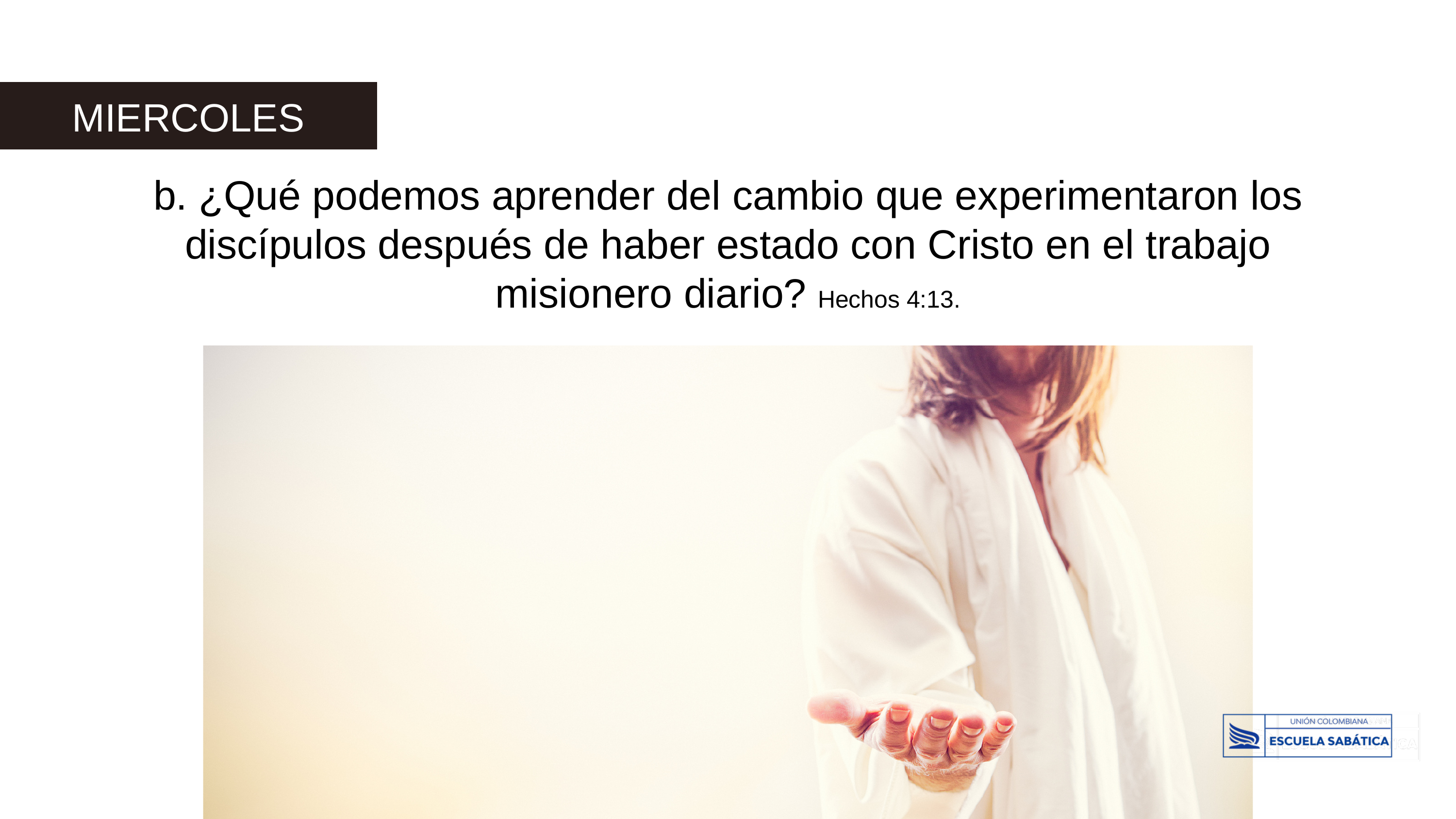

MIERCOLES
b. ¿Qué podemos aprender del cambio que experimentaron los discípulos después de haber estado con Cristo en el trabajo misionero diario? Hechos 4:13.